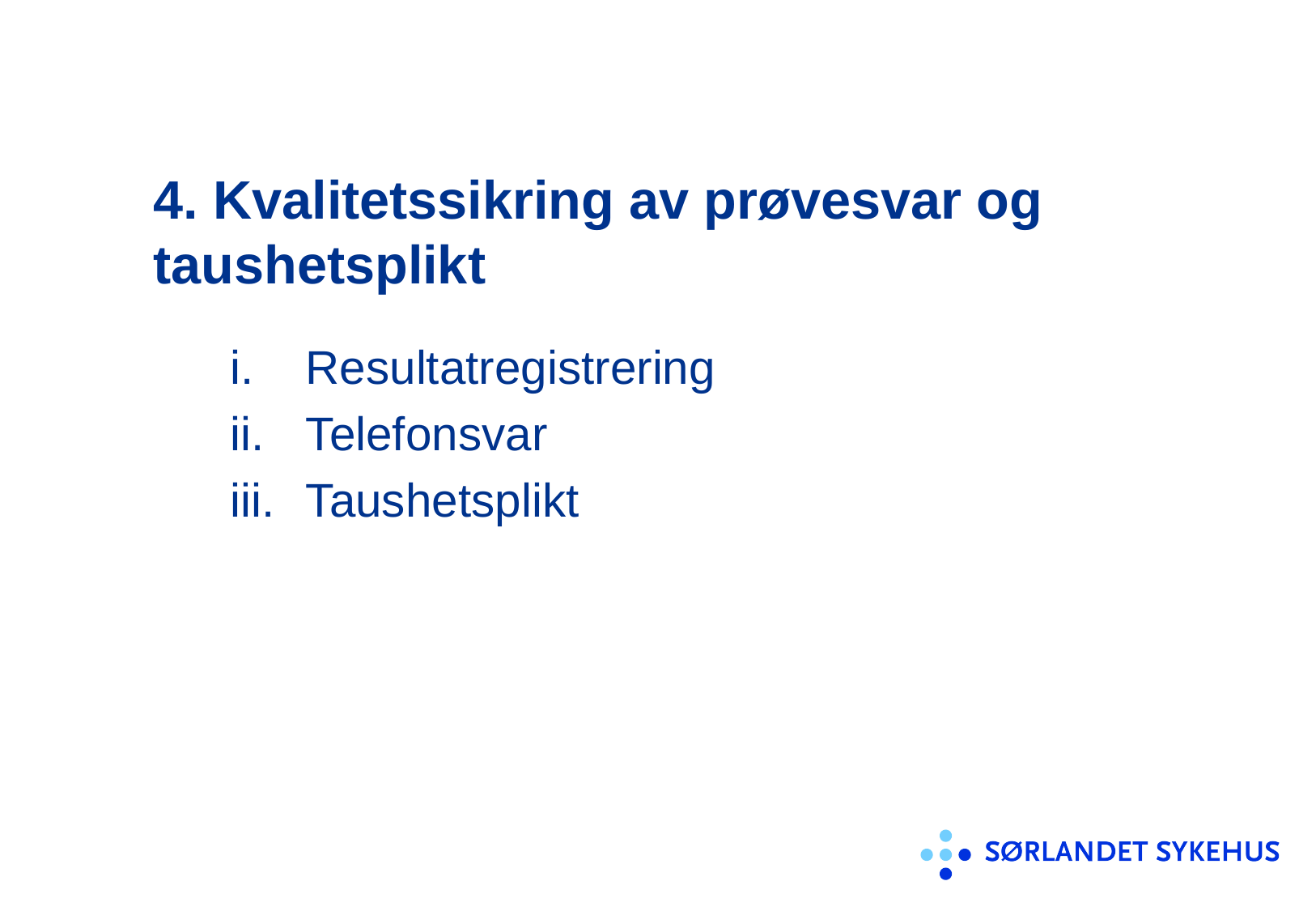

# 4. Kvalitetssikring av prøvesvar og 	taushetsplikt
Resultatregistrering
Telefonsvar
Taushetsplikt